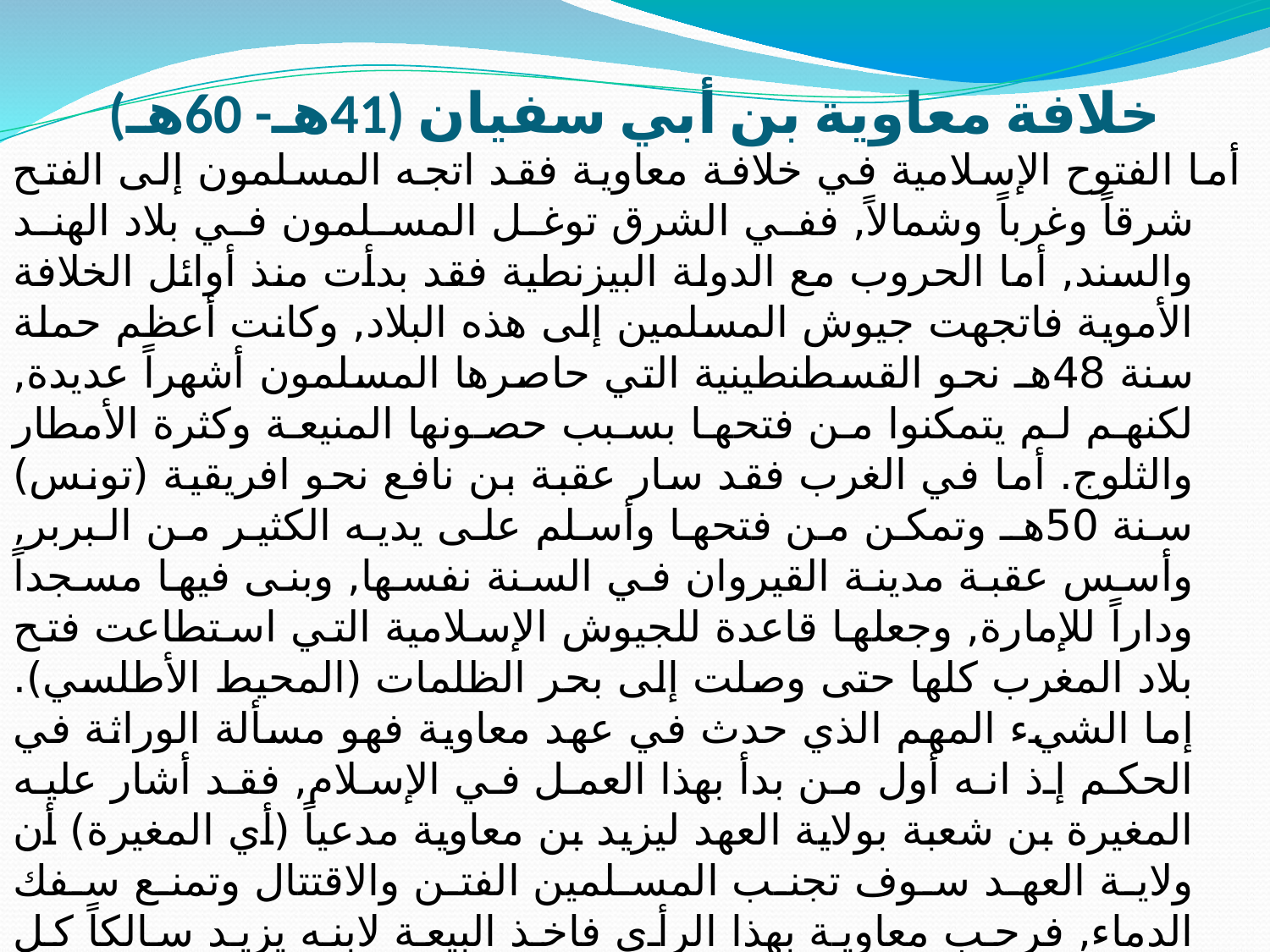

# خلافة معاوية بن أبي سفيان (41هـ- 60هـ)
أما الفتوح الإسلامية في خلافة معاوية فقد اتجه المسلمون إلى الفتح شرقاً وغرباً وشمالاً, ففي الشرق توغل المسلمون في بلاد الهند والسند, أما الحروب مع الدولة البيزنطية فقد بدأت منذ أوائل الخلافة الأموية فاتجهت جيوش المسلمين إلى هذه البلاد, وكانت أعظم حملة سنة 48هـ نحو القسطنطينية التي حاصرها المسلمون أشهراً عديدة, لكنهم لم يتمكنوا من فتحها بسبب حصونها المنيعة وكثرة الأمطار والثلوج. أما في الغرب فقد سار عقبة بن نافع نحو افريقية (تونس) سنة 50هـ وتمكن من فتحها وأسلم على يديه الكثير من البربر, وأسس عقبة مدينة القيروان في السنة نفسها, وبنى فيها مسجداً وداراً للإمارة, وجعلها قاعدة للجيوش الإسلامية التي استطاعت فتح بلاد المغرب كلها حتى وصلت إلى بحر الظلمات (المحيط الأطلسي). إما الشيء المهم الذي حدث في عهد معاوية فهو مسألة الوراثة في الحكم إذ انه أول من بدأ بهذا العمل في الإسلام, فقد أشار عليه المغيرة بن شعبة بولاية العهد ليزيد بن معاوية مدعياً (أي المغيرة) أن ولاية العهد سوف تجنب المسلمين الفتن والاقتتال وتمنع سفك الدماء, فرحب معاوية بهذا الرأي فاخذ البيعة لابنه يزيد سالكاً كل الوسائل إلى ذلك, تارة بالترغيب وأخرى بالترهيب والتهديد, وبذلك انتقلت الخلافة من خلافة إسلامية تعتمد الشورى والانتخاب إلى ملكية وراثية.